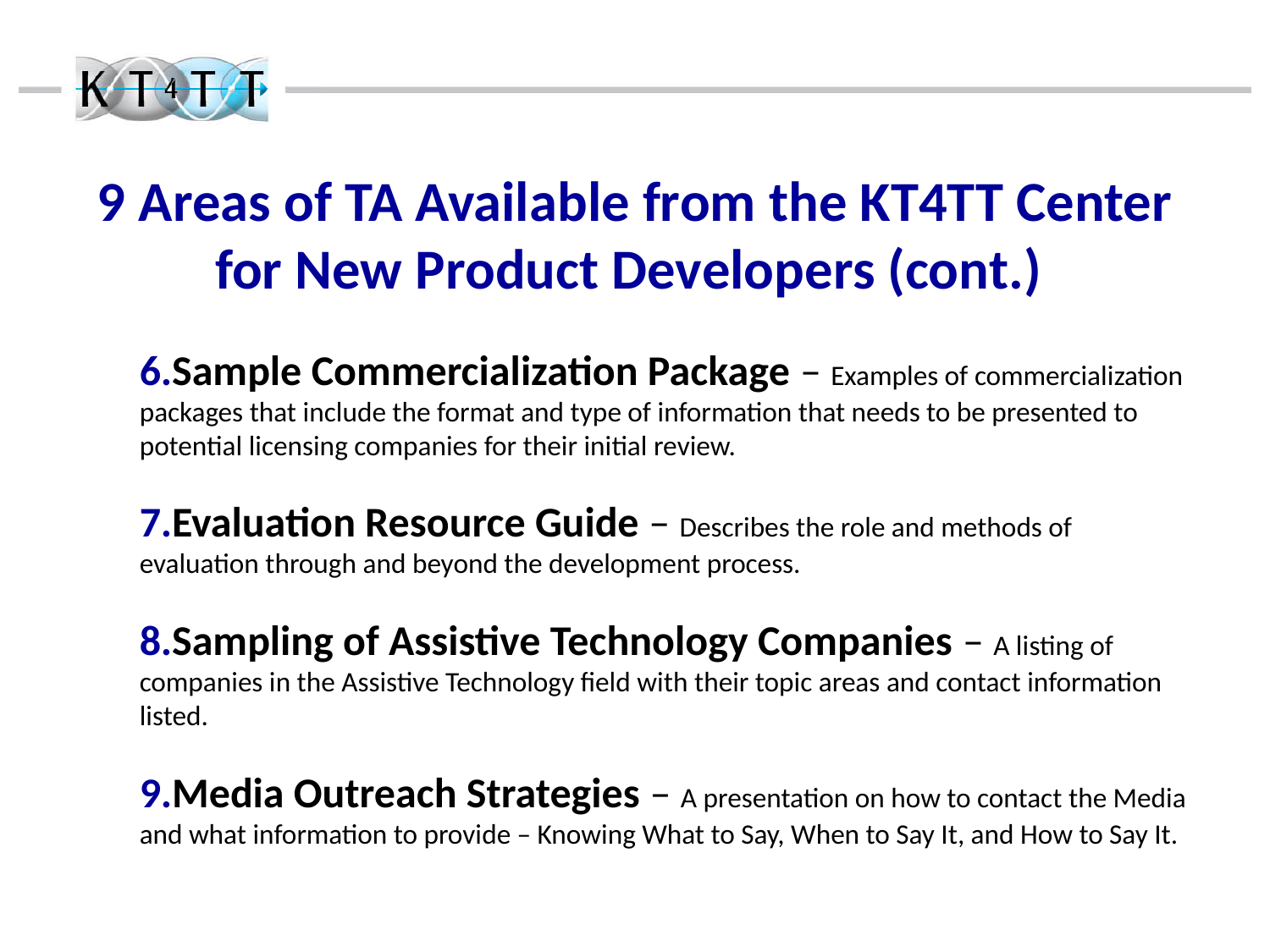

9 Areas of TA Available from the KT4TT Center for New Product Developers (cont.)

Sample Commercialization Package – Examples of commercialization packages that include the format and type of information that needs to be presented to potential licensing companies for their initial review.

Evaluation Resource Guide – Describes the role and methods of evaluation through and beyond the development process.

Sampling of Assistive Technology Companies – A listing of companies in the Assistive Technology field with their topic areas and contact information listed.

Media Outreach Strategies – A presentation on how to contact the Media and what information to provide – Knowing What to Say, When to Say It, and How to Say It.